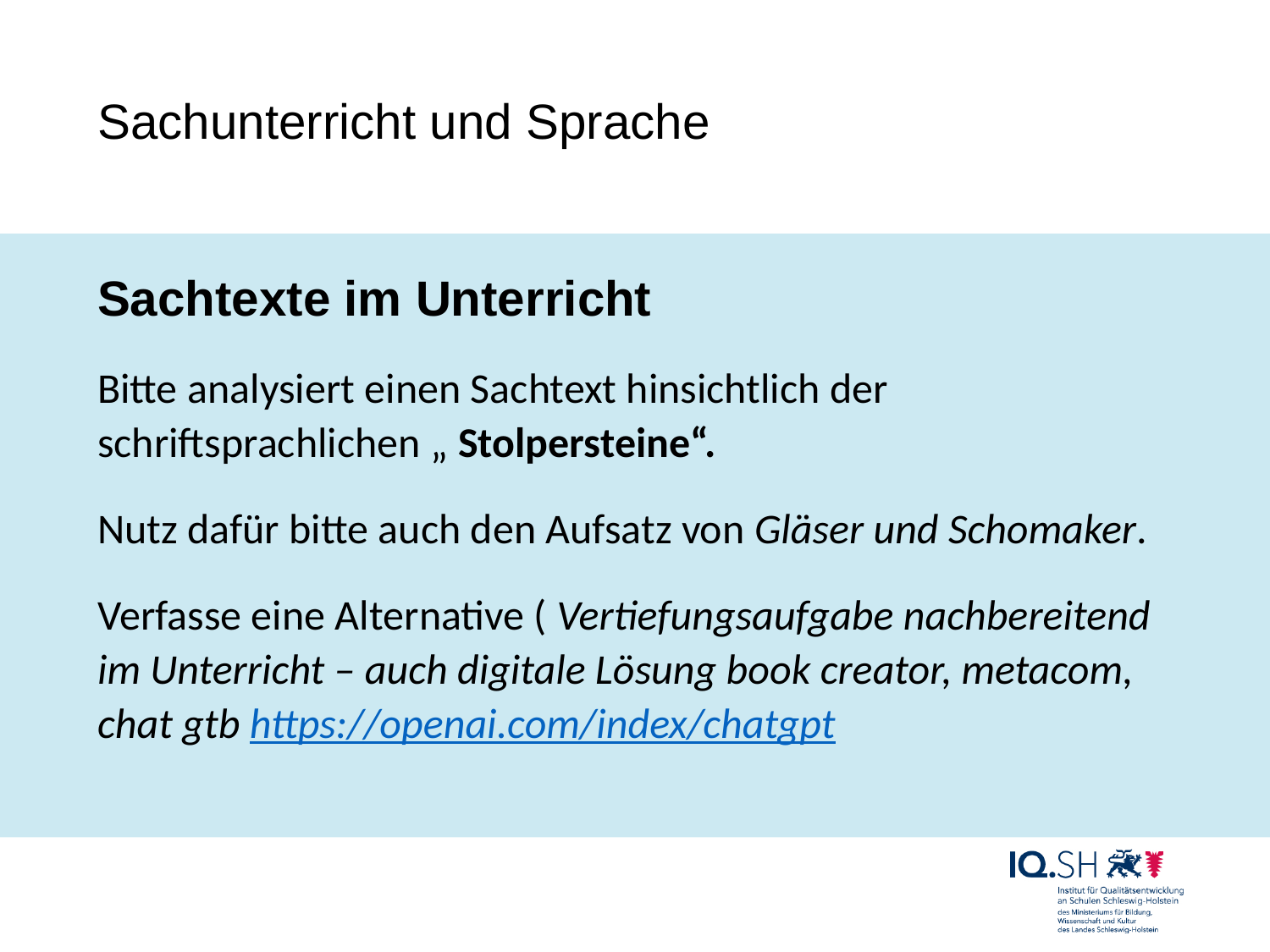

# Sachunterricht und Sprache
Sachtexte im Unterricht
Bitte analysiert einen Sachtext hinsichtlich der schriftsprachlichen „ Stolpersteine“.
Nutz dafür bitte auch den Aufsatz von Gläser und Schomaker.
Verfasse eine Alternative ( Vertiefungsaufgabe nachbereitend im Unterricht – auch digitale Lösung book creator, metacom, chat gtb https://openai.com/index/chatgpt